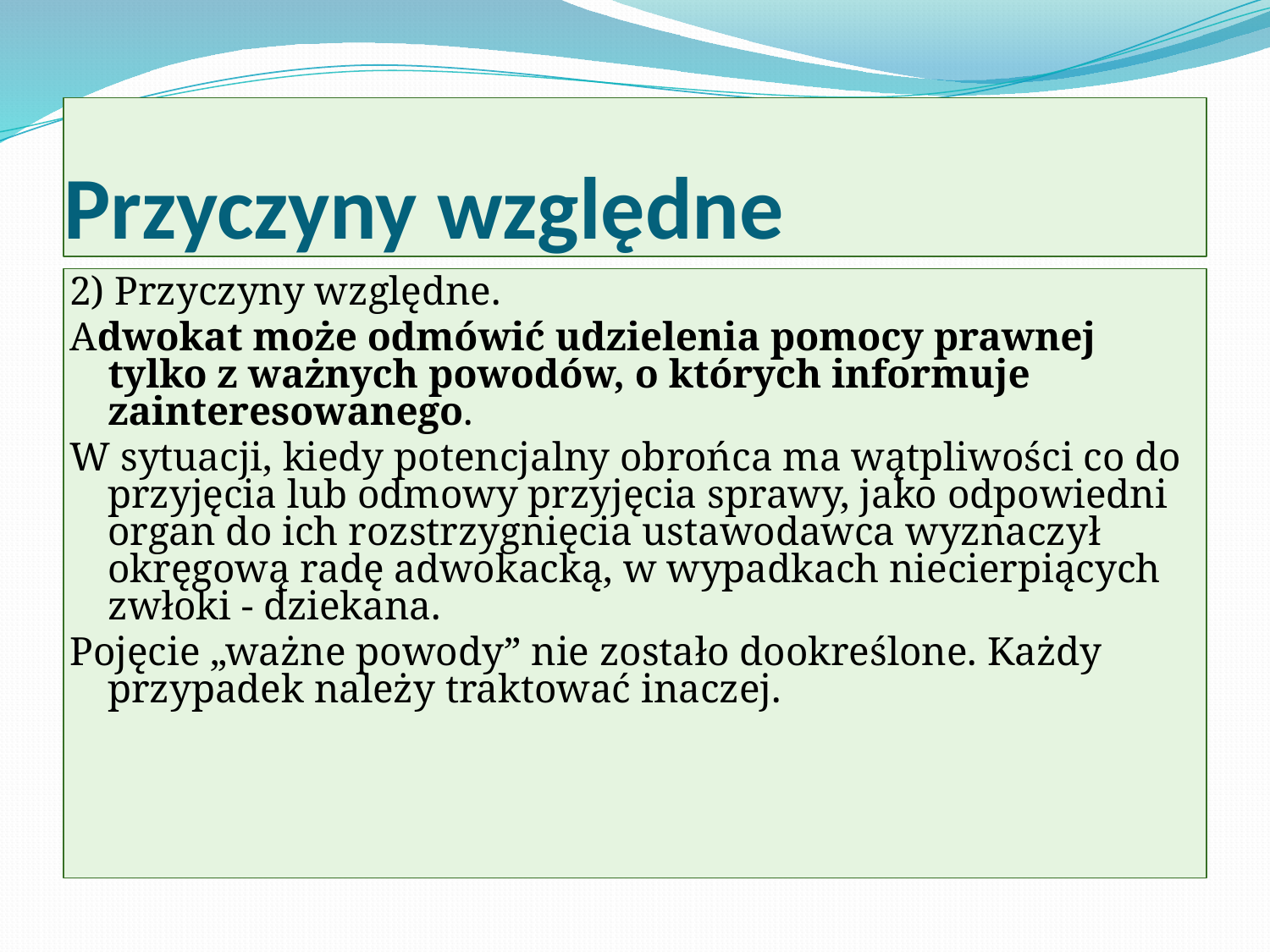

# Przyczyny względne
2) Przyczyny względne.
Adwokat może odmówić udzielenia pomocy prawnej tylko z ważnych powodów, o których informuje zainteresowanego.
W sytuacji, kiedy potencjalny obrońca ma wątpliwości co do przyjęcia lub odmowy przyjęcia sprawy, jako odpowiedni organ do ich rozstrzygnięcia ustawodawca wyznaczył okręgową radę adwokacką, w wypadkach niecierpiących zwłoki - dziekana.
Pojęcie „ważne powody” nie zostało dookreślone. Każdy przypadek należy traktować inaczej.